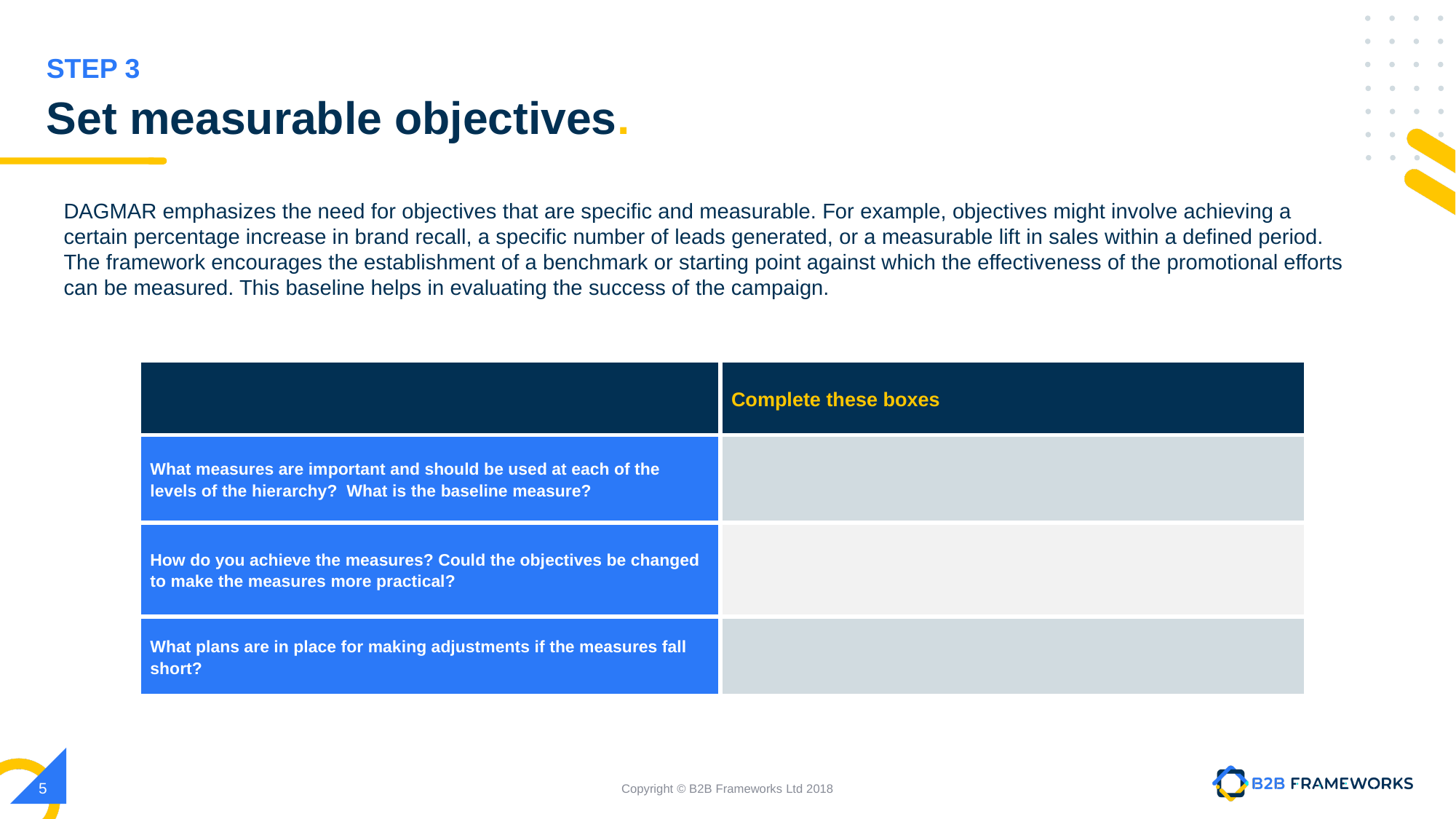

# Set measurable objectives.
DAGMAR emphasizes the need for objectives that are specific and measurable. For example, objectives might involve achieving a certain percentage increase in brand recall, a specific number of leads generated, or a measurable lift in sales within a defined period. The framework encourages the establishment of a benchmark or starting point against which the effectiveness of the promotional efforts can be measured. This baseline helps in evaluating the success of the campaign.
|  | Complete these boxes |
| --- | --- |
| What measures are important and should be used at each of the levels of the hierarchy? What is the baseline measure? |  |
| How do you achieve the measures? Could the objectives be changed to make the measures more practical? |  |
| What plans are in place for making adjustments if the measures fall short? |  |
5
Copyright © B2B Frameworks Ltd 2018